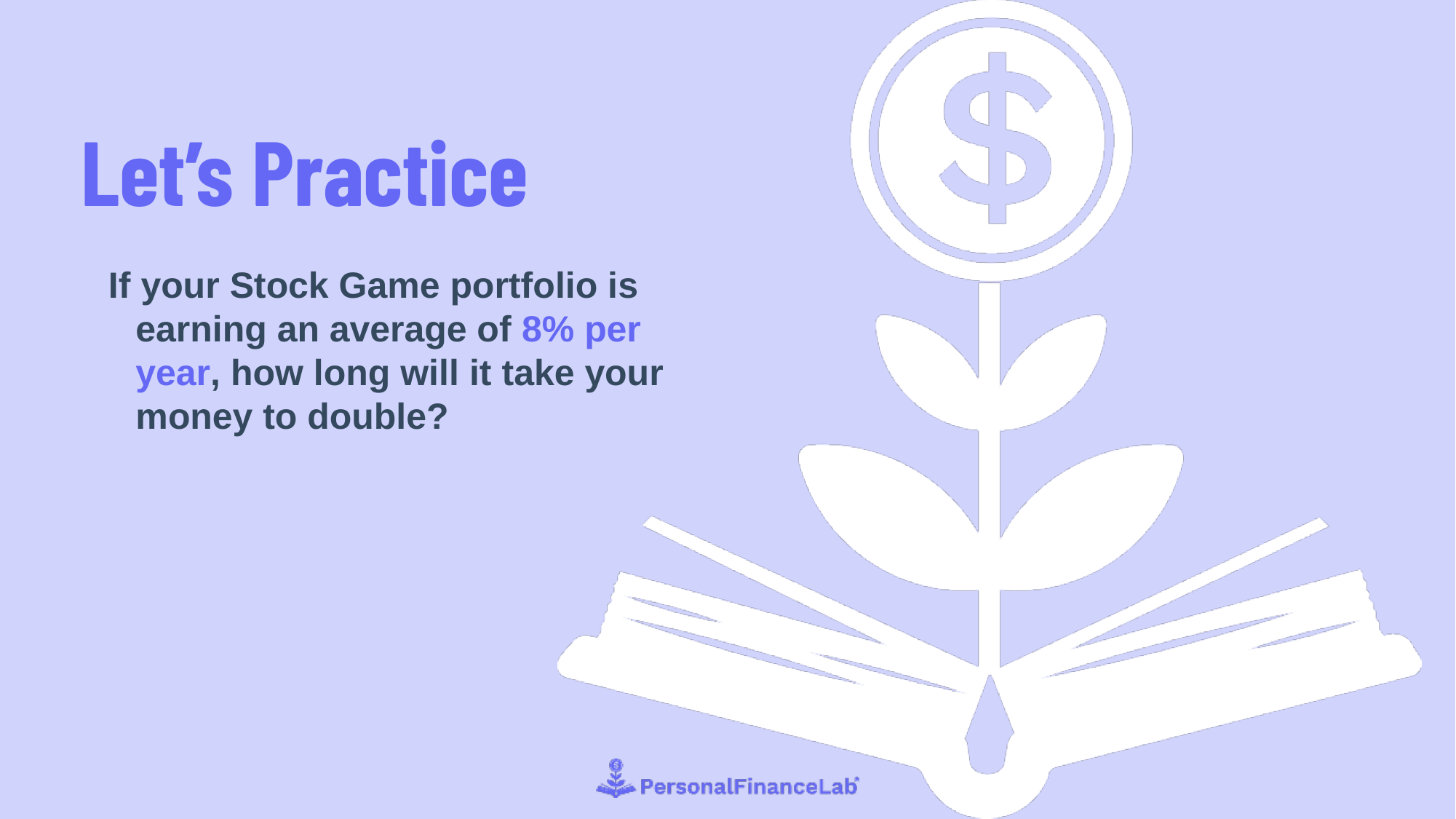

# Let’s Practice
If your Stock Game portfolio is earning an average of 8% per year, how long will it take your money to double?